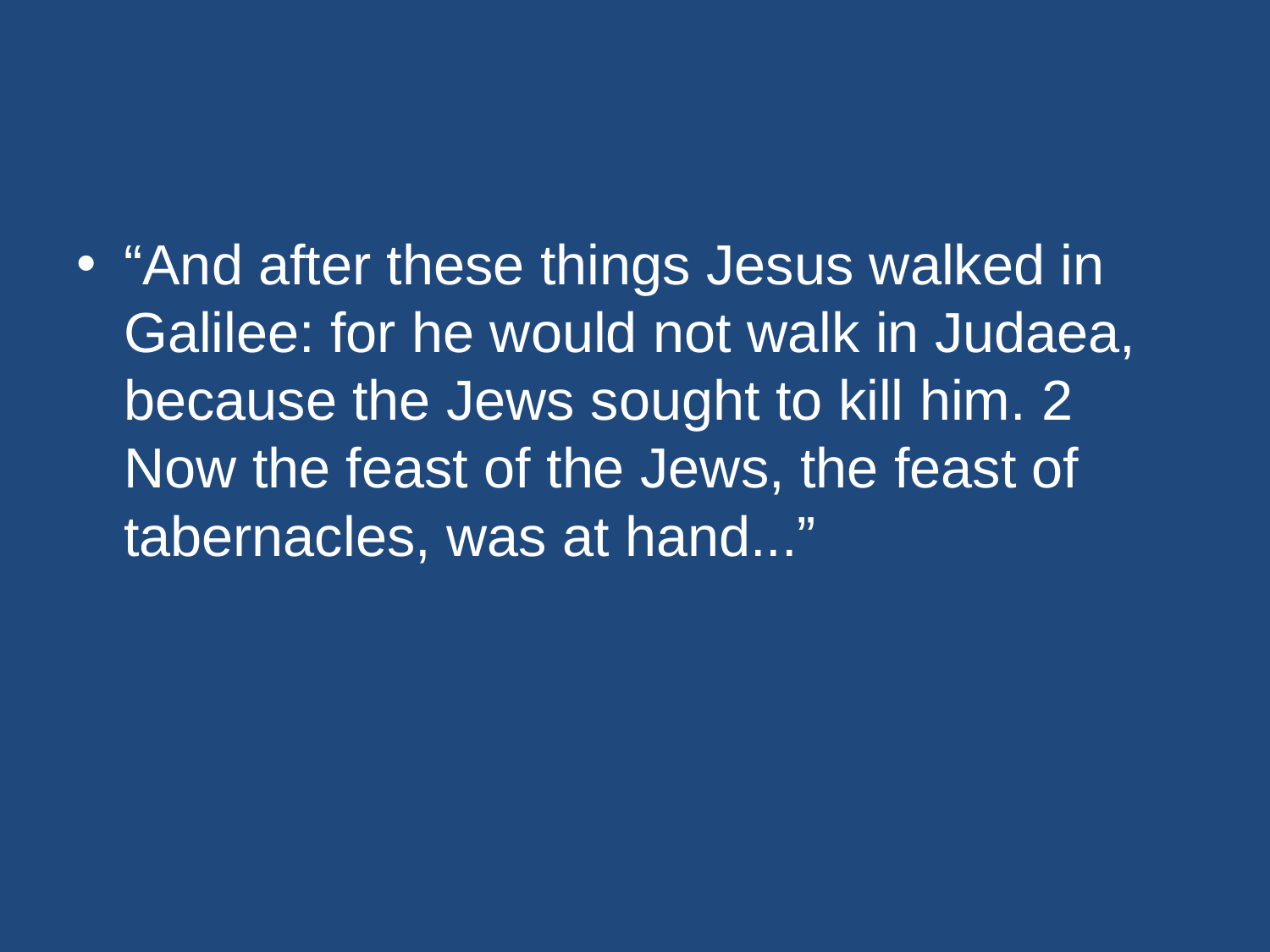

#
“And after these things Jesus walked in Galilee: for he would not walk in Judaea, because the Jews sought to kill him. 2 Now the feast of the Jews, the feast of tabernacles, was at hand...”